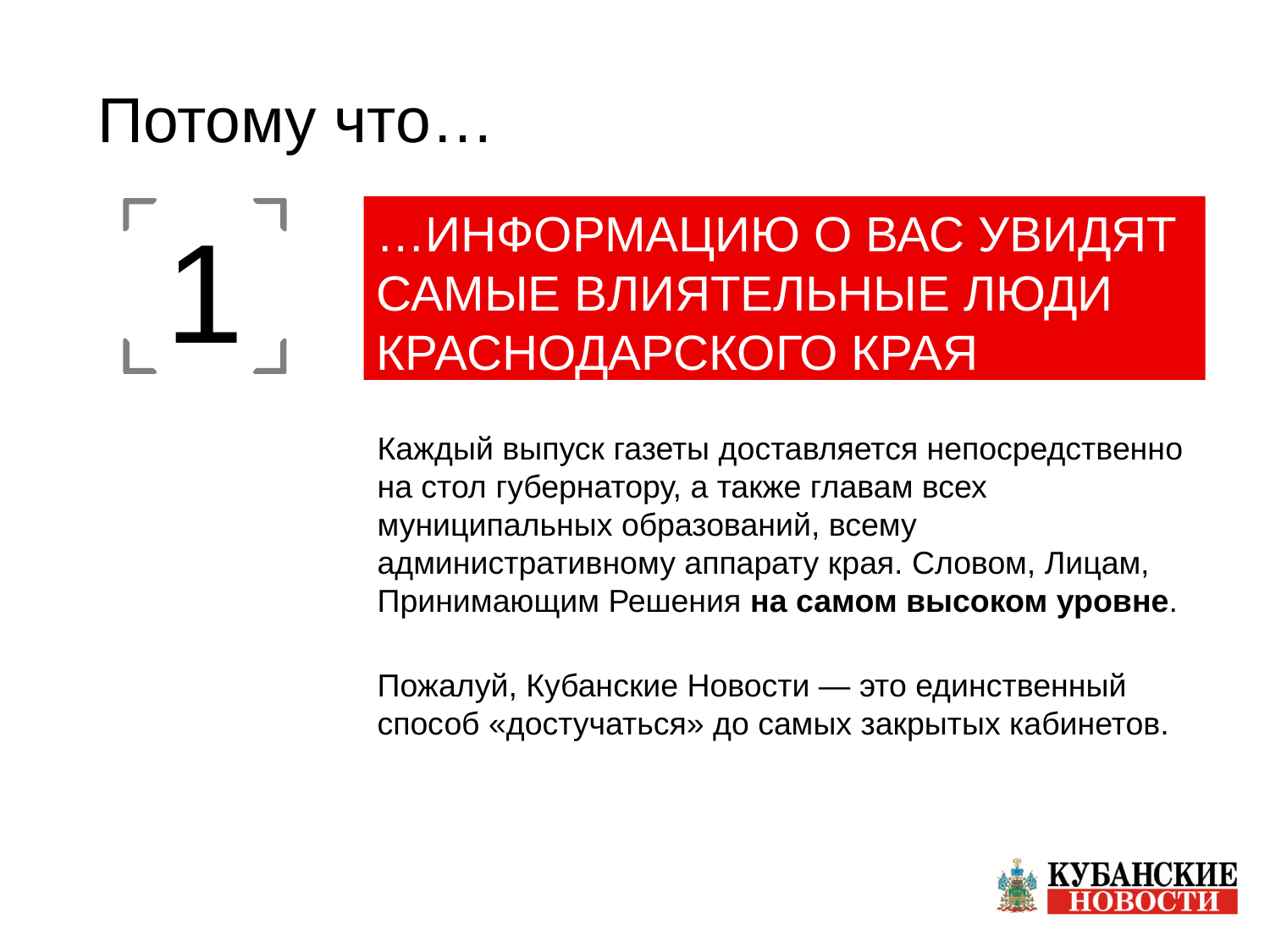

# Потому что…
1
…ИНФОРМАЦИЮ О ВАС УВИДЯТ САМЫЕ ВЛИЯТЕЛЬНЫЕ ЛЮДИ КРАСНОДАРСКОГО КРАЯ

Каждый выпуск газеты доставляется непосредственно на стол губернатору, а также главам всех муниципальных образований, всему административному аппарату края. Словом, Лицам, Принимающим Решения на самом высоком уровне.

Пожалуй, Кубанские Новости ― это единственный способ «достучаться» до самых закрытых кабинетов.